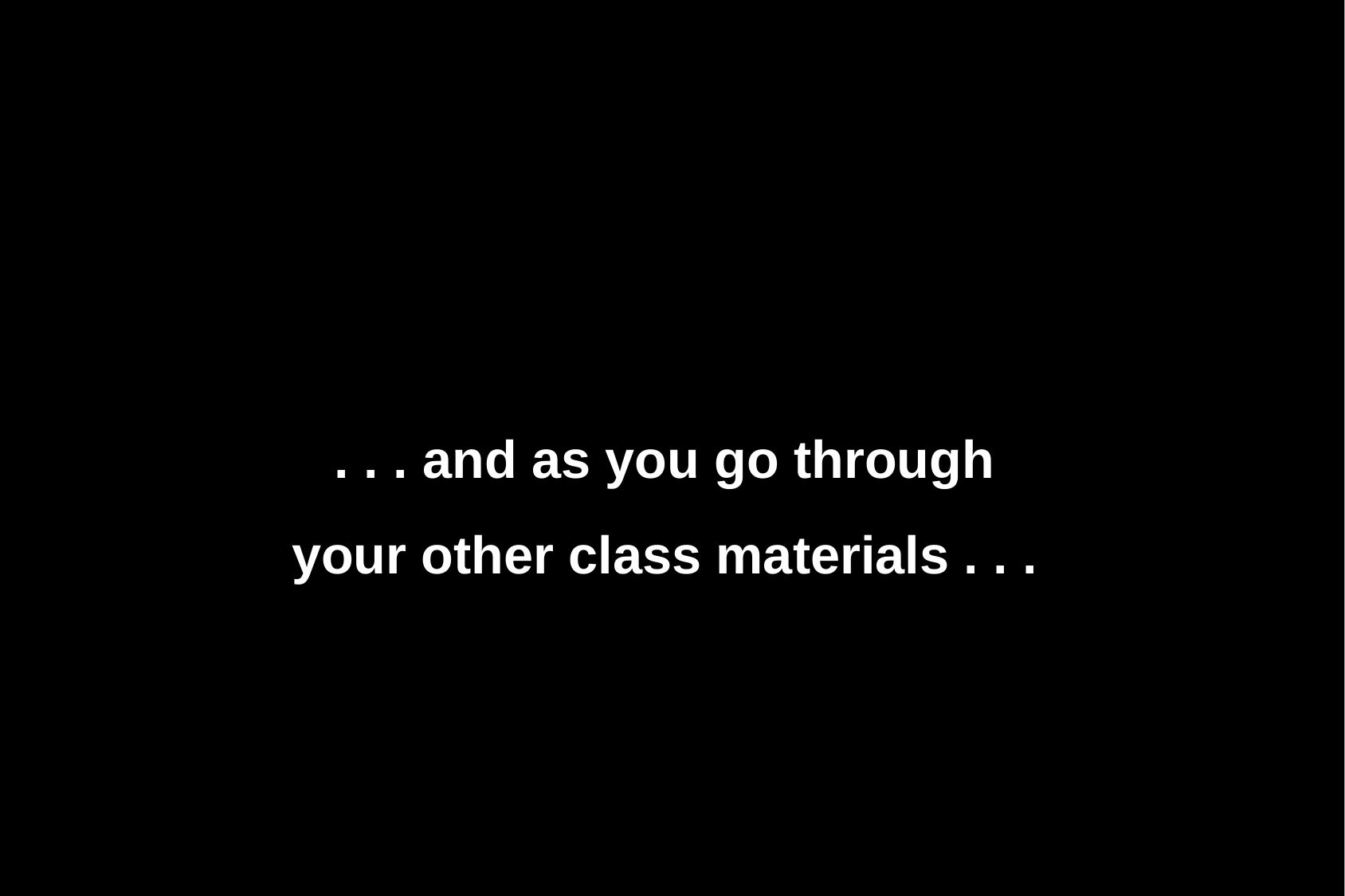

. . . and as you go through
your other class materials . . .